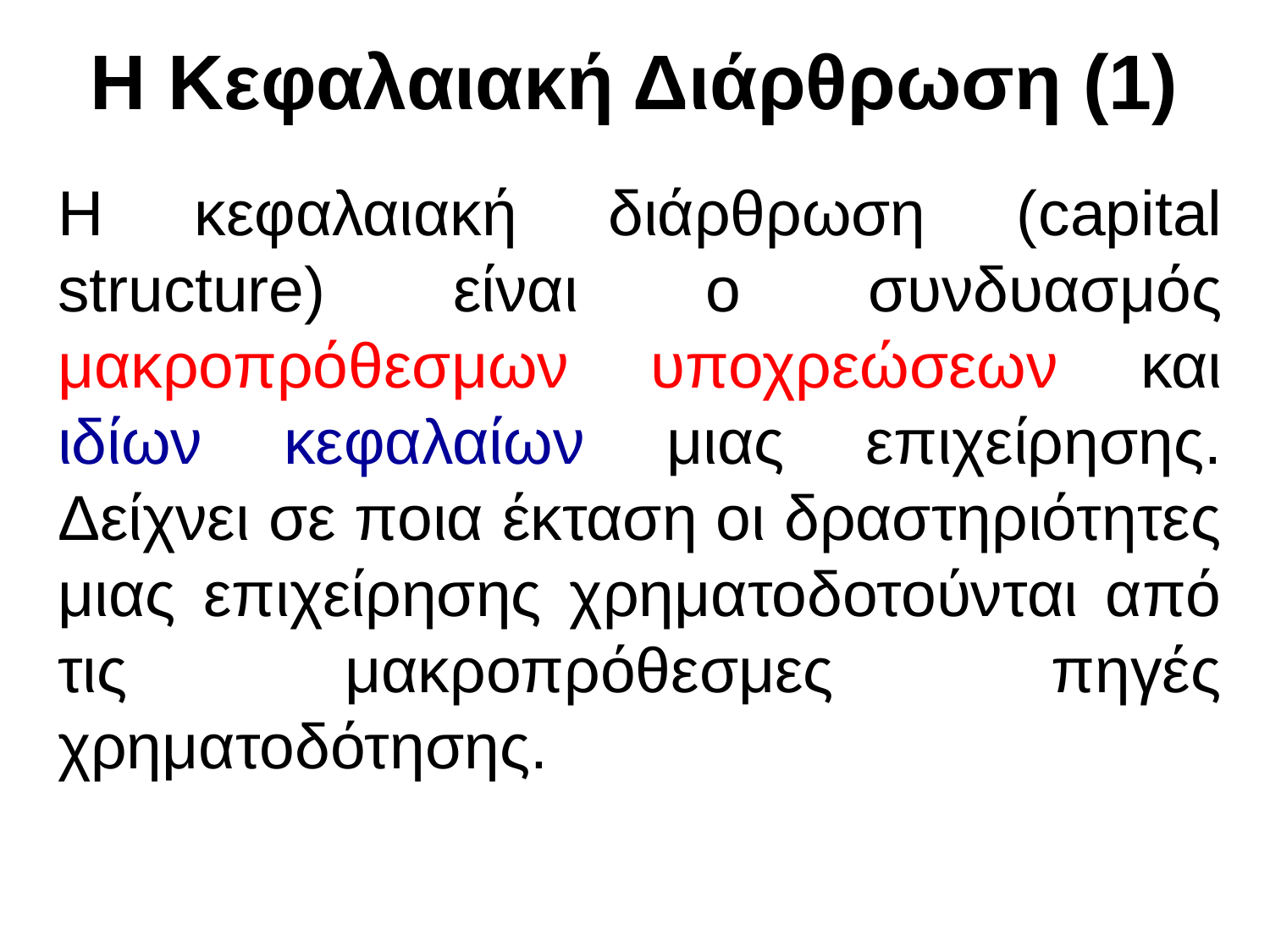

# Η Κεφαλαιακή Διάρθρωση (1)
Η κεφαλαιακή διάρθρωση (capital structure) είναι ο συνδυασμός μακροπρόθεσμων υποχρεώσεων και ιδίων κεφαλαίων μιας επιχείρησης. Δείχνει σε ποια έκταση οι δραστηριότητες μιας επιχείρησης χρηματοδοτούνται από τις μακροπρόθεσμες πηγές χρηματοδότησης.